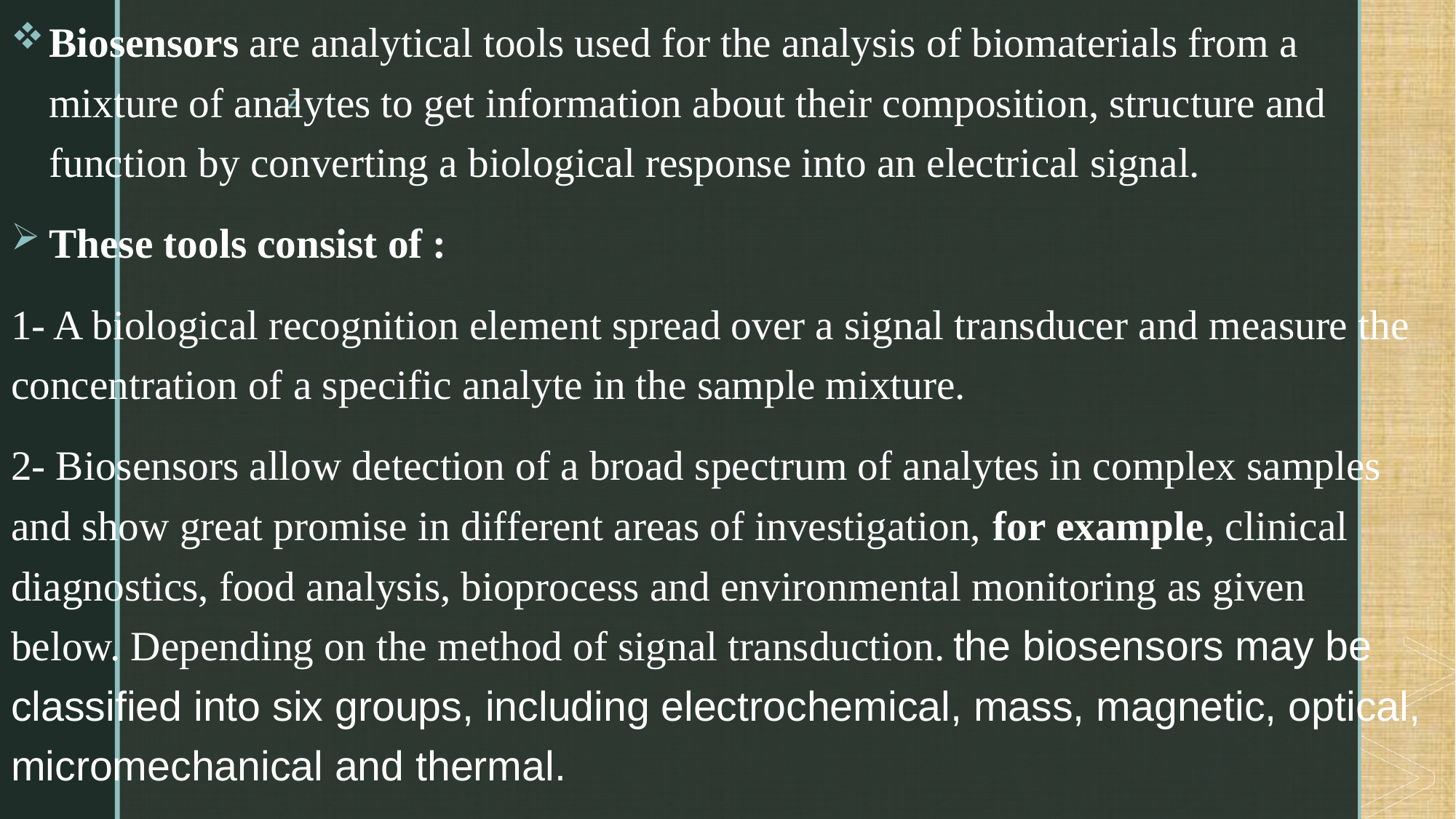

Biosensors are analytical tools used for the analysis of biomaterials from a mixture of analytes to get information about their composition, structure and function by converting a biological response into an electrical signal.
These tools consist of :
1- A biological recognition element spread over a signal transducer and measure the concentration of a specific analyte in the sample mixture.
2- Biosensors allow detection of a broad spectrum of analytes in complex samples and show great promise in different areas of investigation, for example, clinical diagnostics, food analysis, bioprocess and environmental monitoring as given below. Depending on the method of signal transduction. the biosensors may be classified into six groups, including electrochemical, mass, magnetic, optical, micromechanical and thermal.